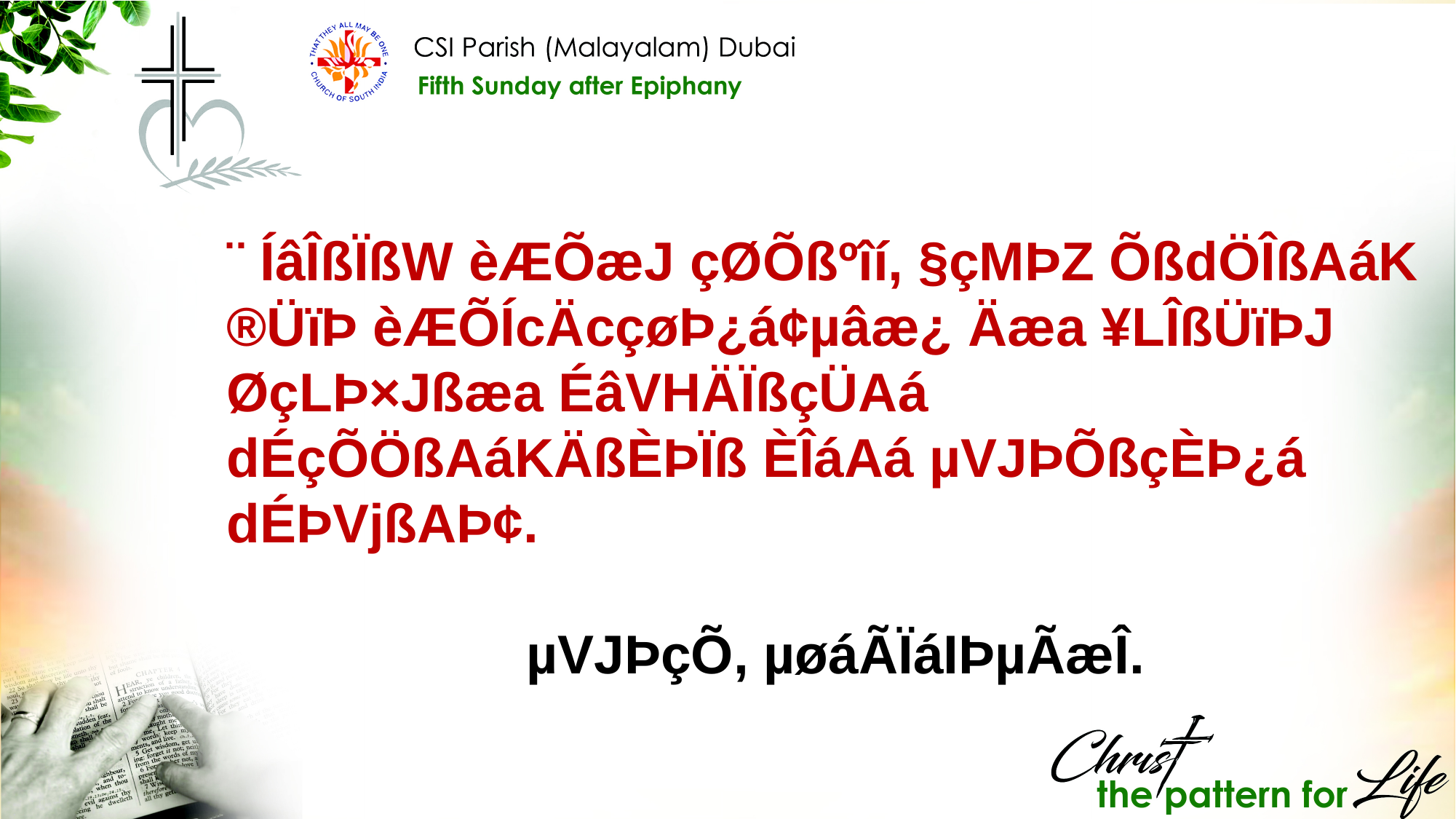

¨ ÍâÎßÏßW èÆÕæJ çØÕßºîí, §çMÞZ ÕßdÖÎßAáK ®ÜïÞ èÆÕÍcÄcçøÞ¿á¢µâæ¿ Äæa ¥LÎßÜïÞJ ØçLÞ×Jßæa ÉâVHÄÏßçÜAá dÉçÕÖßAáKÄßÈÞÏß ÈÎáAá µVJÞÕßçÈÞ¿á dÉÞVjßAÞ¢.

µVJÞçÕ, µøáÃÏáIÞµÃæÎ.